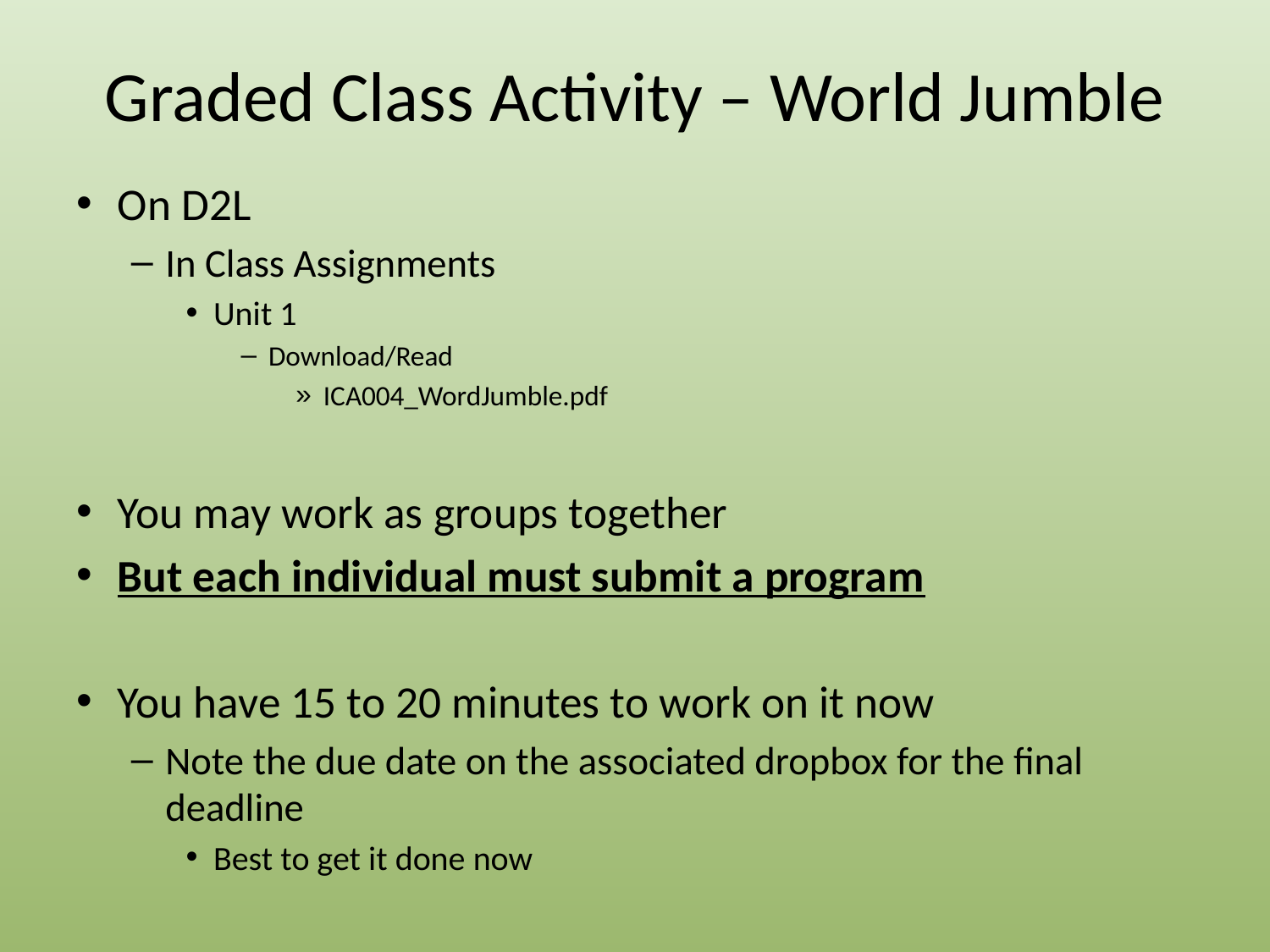

# Graded Class Activity – World Jumble
On D2L
In Class Assignments
Unit 1
Download/Read
ICA004_WordJumble.pdf

You may work as groups together
But each individual must submit a program

You have 15 to 20 minutes to work on it now
Note the due date on the associated dropbox for the final deadline
Best to get it done now